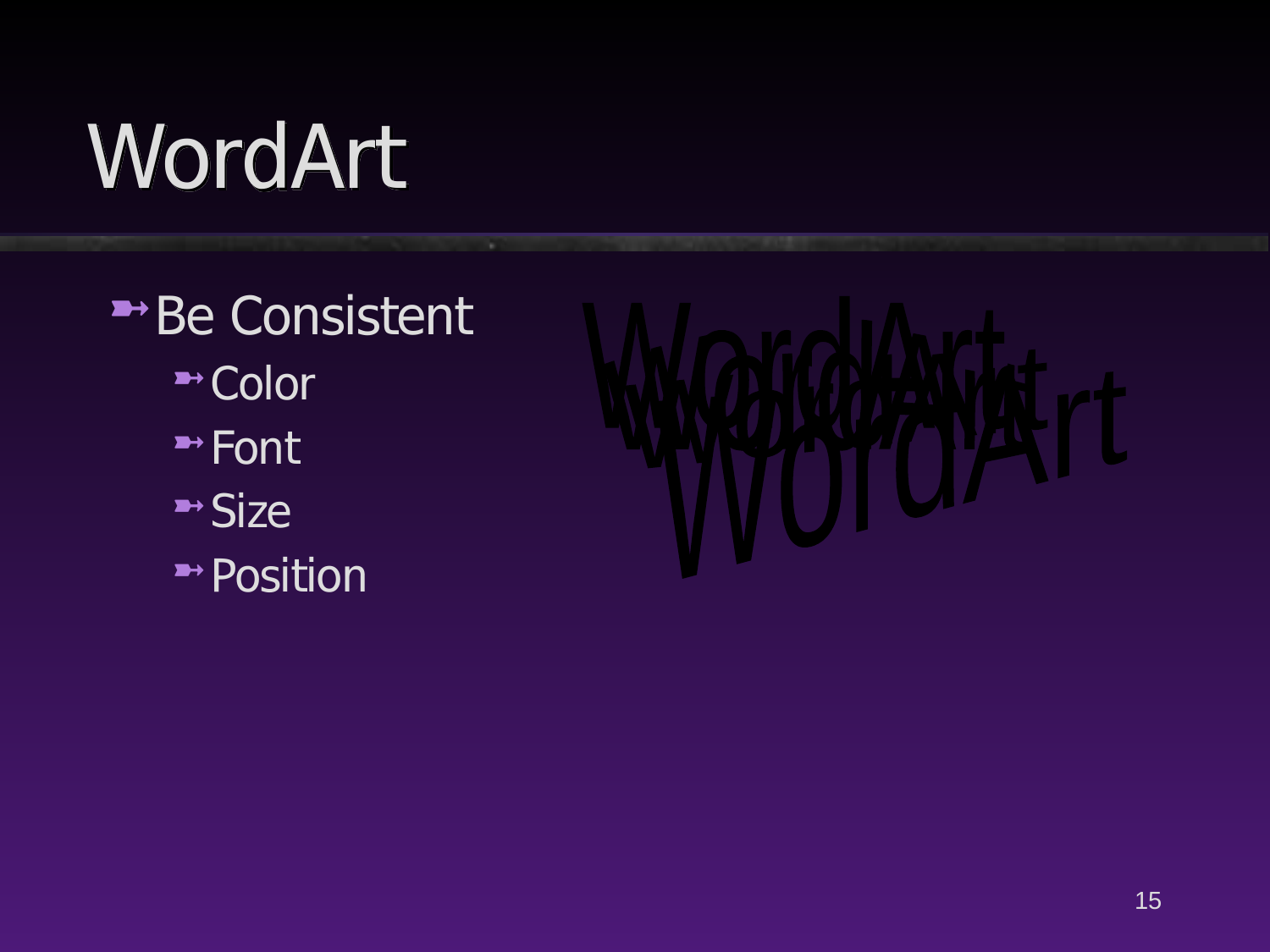

# WordArt
Be Consistent
Color
Font
Size
Position
WordArt
WordArt
WordArt
WordArt
15